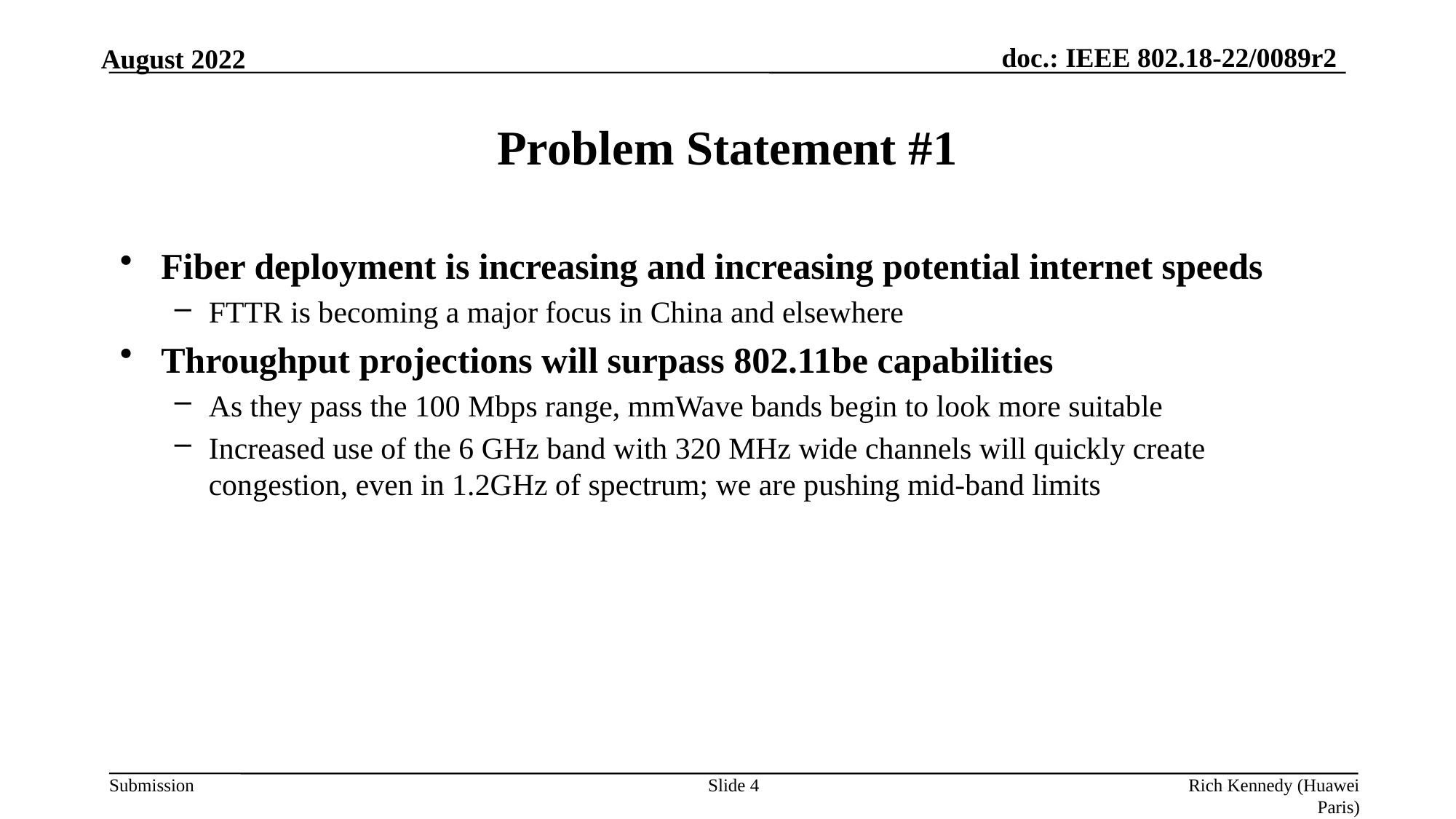

August 2022
# Problem Statement #1
Fiber deployment is increasing and increasing potential internet speeds
FTTR is becoming a major focus in China and elsewhere
Throughput projections will surpass 802.11be capabilities
As they pass the 100 Mbps range, mmWave bands begin to look more suitable
Increased use of the 6 GHz band with 320 MHz wide channels will quickly create congestion, even in 1.2GHz of spectrum; we are pushing mid-band limits

Slide 4
Rich Kennedy (Huawei Paris)